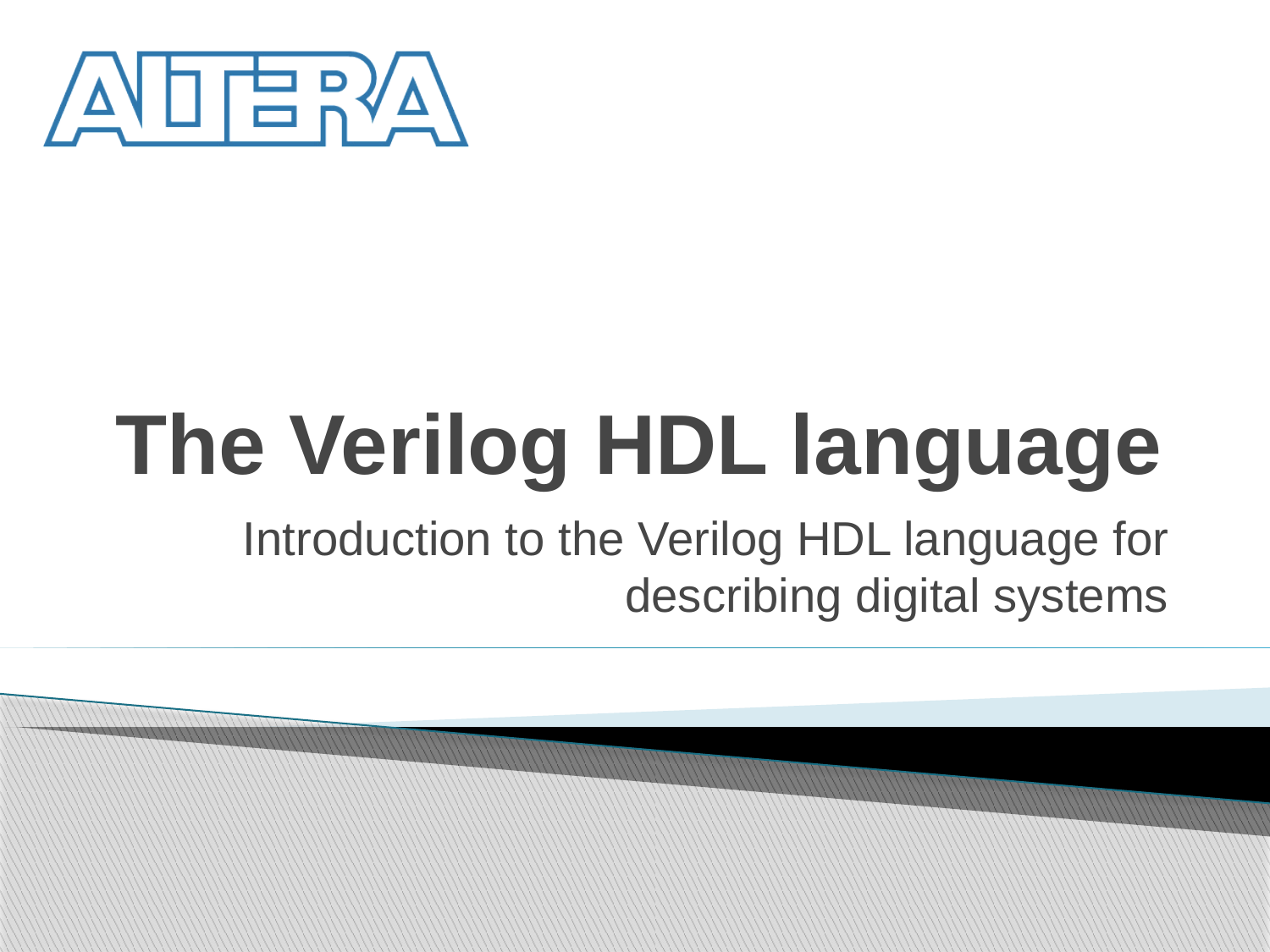

# The Verilog HDL language
Introduction to the Verilog HDL language for describing digital systems